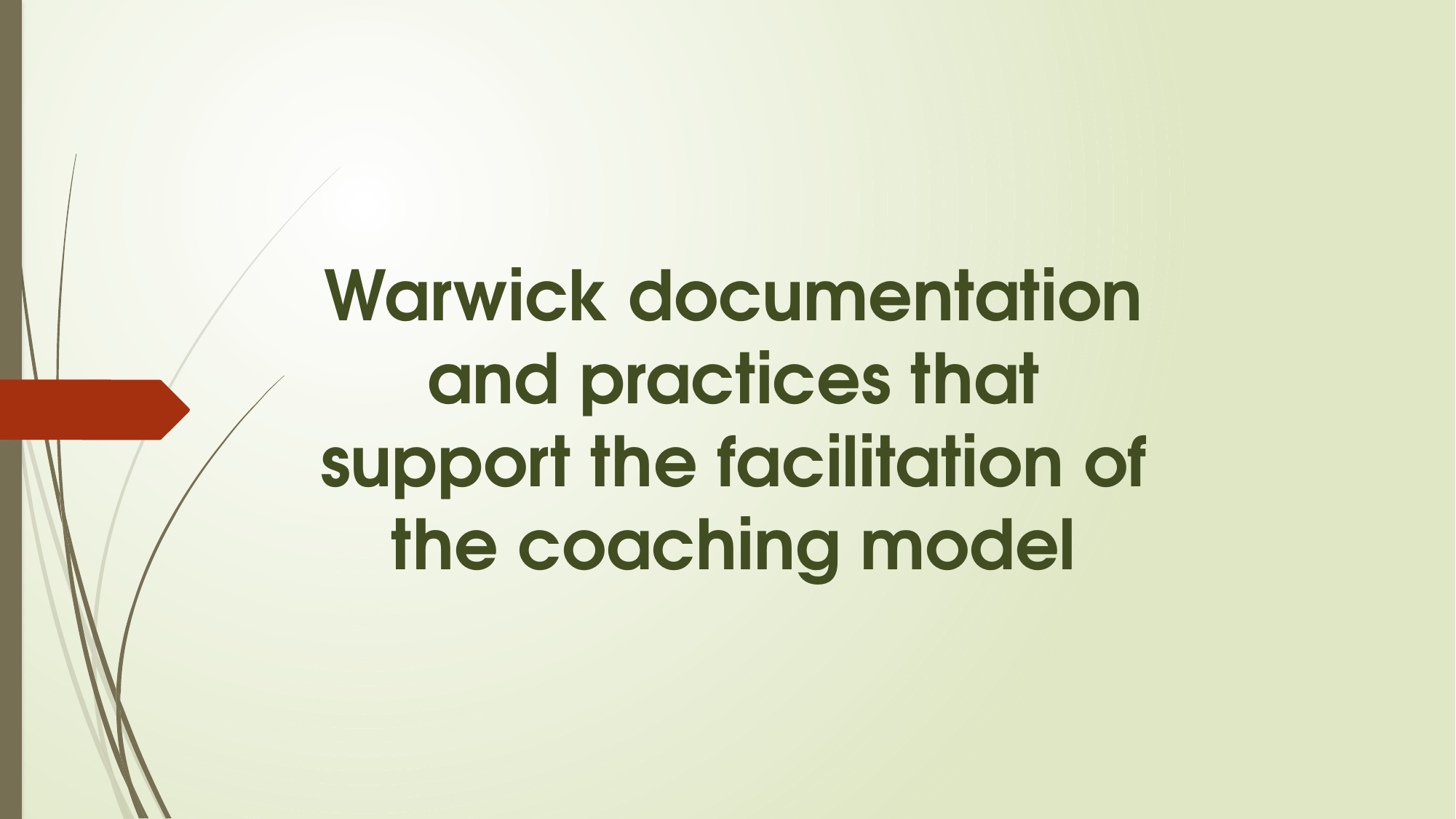

Warwick documentation and practices that support the facilitation of the coaching model